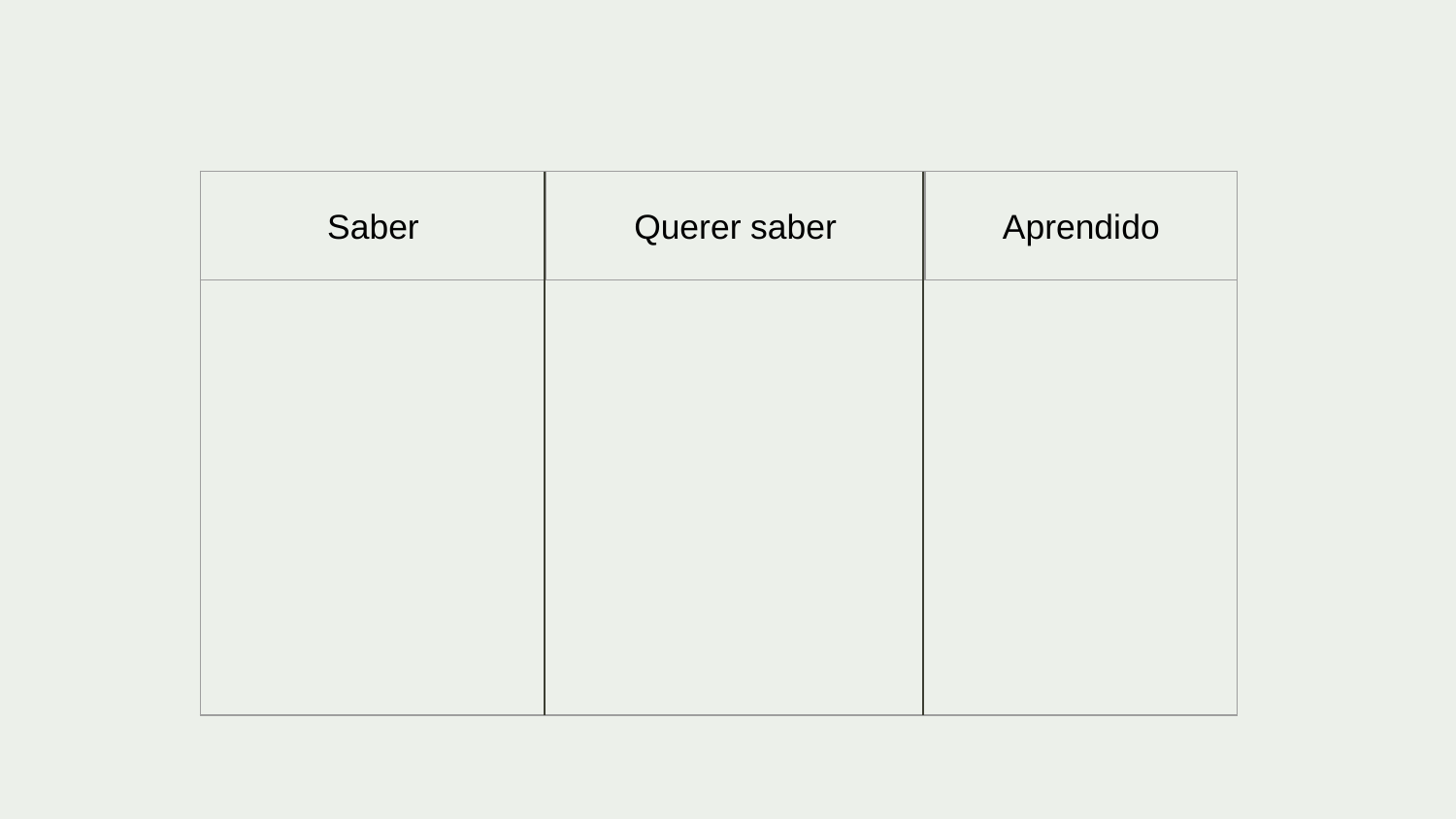

| Saber | Querer saber | Aprendido |
| --- | --- | --- |
|  |  |  |